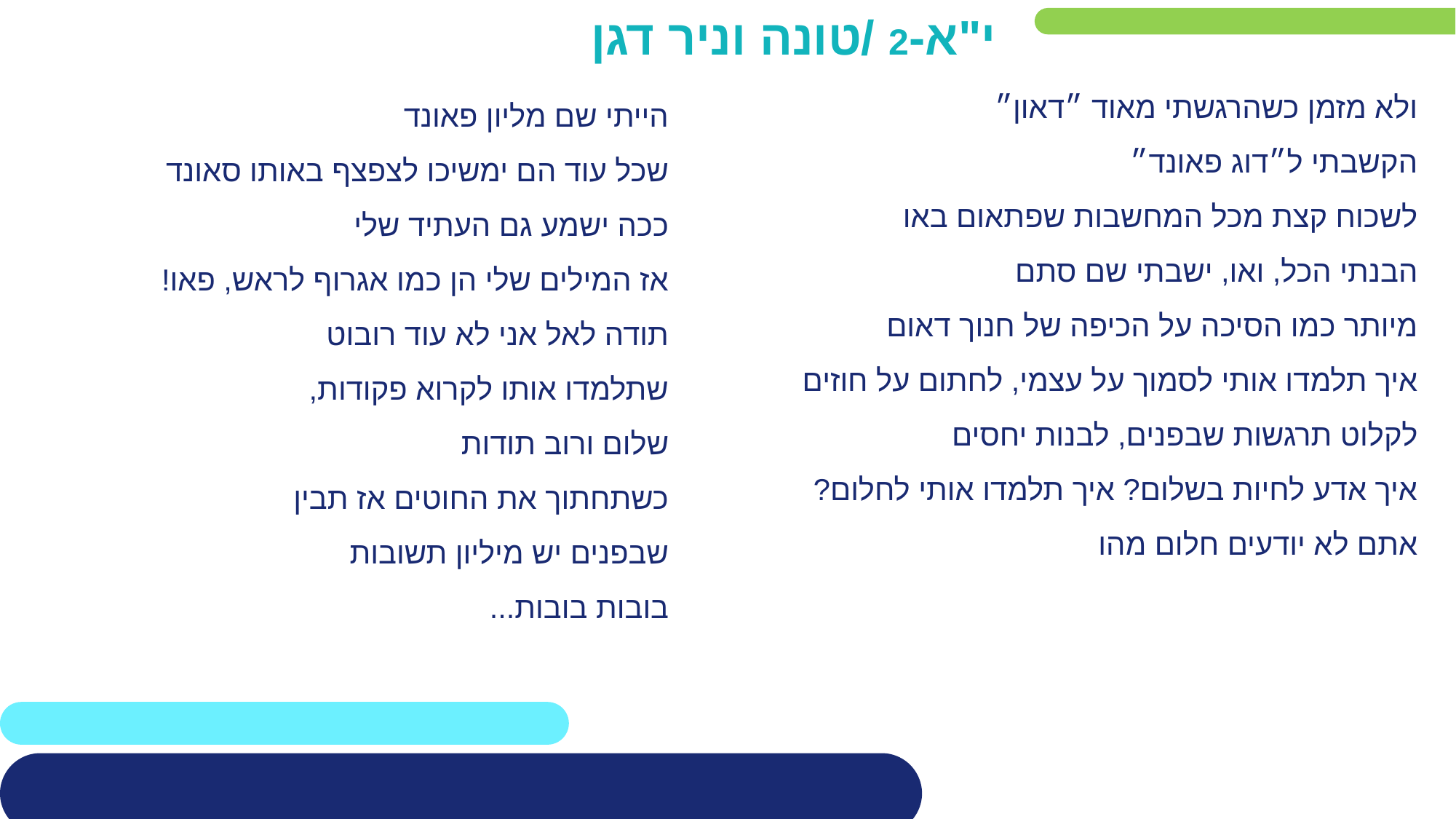

י"א-2 /טונה וניר דגן
ולא מזמן כשהרגשתי מאוד ״דאון״
הקשבתי ל״דוג פאונד״
לשכוח קצת מכל המחשבות שפתאום באו
הבנתי הכל, ואו, ישבתי שם סתם
מיותר כמו הסיכה על הכיפה של חנוך דאום
איך תלמדו אותי לסמוך על עצמי, לחתום על חוזים
לקלוט תרגשות שבפנים, לבנות יחסים
איך אדע לחיות בשלום? איך תלמדו אותי לחלום?
אתם לא יודעים חלום מהו

הייתי שם מליון פאונד
שכל עוד הם ימשיכו לצפצף באותו סאונד
ככה ישמע גם העתיד שלי
אז המילים שלי הן כמו אגרוף לראש, פאו!
תודה לאל אני לא עוד רובוט
שתלמדו אותו לקרוא פקודות,
שלום ורוב תודות
כשתחתוך את החוטים אז תבין
שבפנים יש מיליון תשובות
בובות בובות...